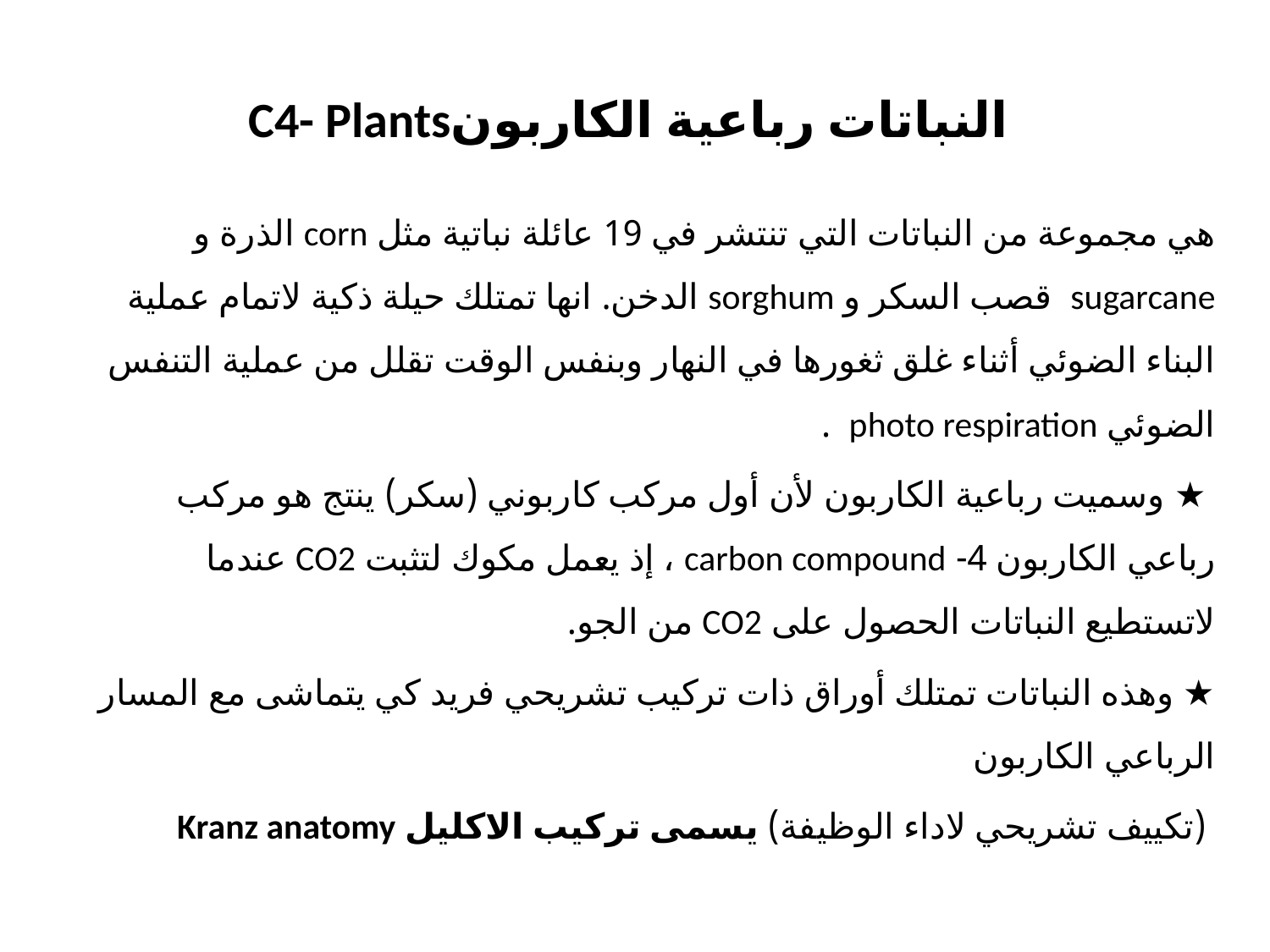

# C4- Plantsالنباتات رباعية الكاربون
هي مجموعة من النباتات التي تنتشر في 19 عائلة نباتية مثل corn الذرة و sugarcane  قصب السكر و sorghum الدخن. انها تمتلك حيلة ذكية لاتمام عملية البناء الضوئي أثناء غلق ثغورها في النهار وبنفس الوقت تقلل من عملية التنفس الضوئي photo respiration  .
 ★ وسميت رباعية الكاربون لأن أول مركب كاربوني (سكر) ينتج هو مركب رباعي الكاربون 4- carbon compound ، إذ يعمل مكوك لتثبت CO2 عندما لاتستطيع النباتات الحصول على CO2 من الجو.
★ وهذه النباتات تمتلك أوراق ذات تركيب تشريحي فريد كي يتماشى مع المسار الرباعي الكاربون
 (تكييف تشريحي لاداء الوظيفة) يسمى تركيب الاكليل Kranz anatomy